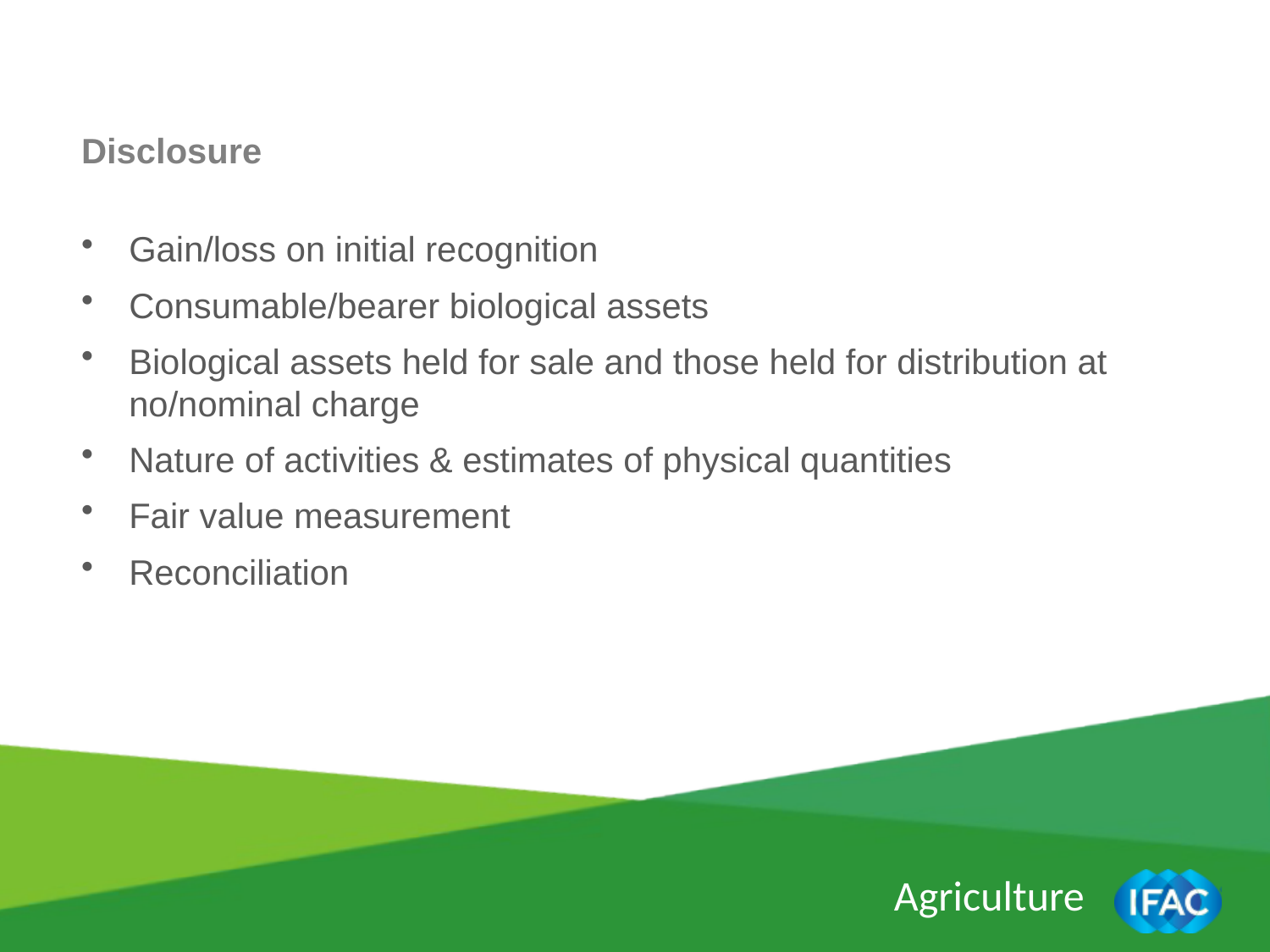

Disclosure

Gain/loss on initial recognition
Consumable/bearer biological assets
Biological assets held for sale and those held for distribution at no/nominal charge
Nature of activities & estimates of physical quantities
Fair value measurement
Reconciliation

Agriculture